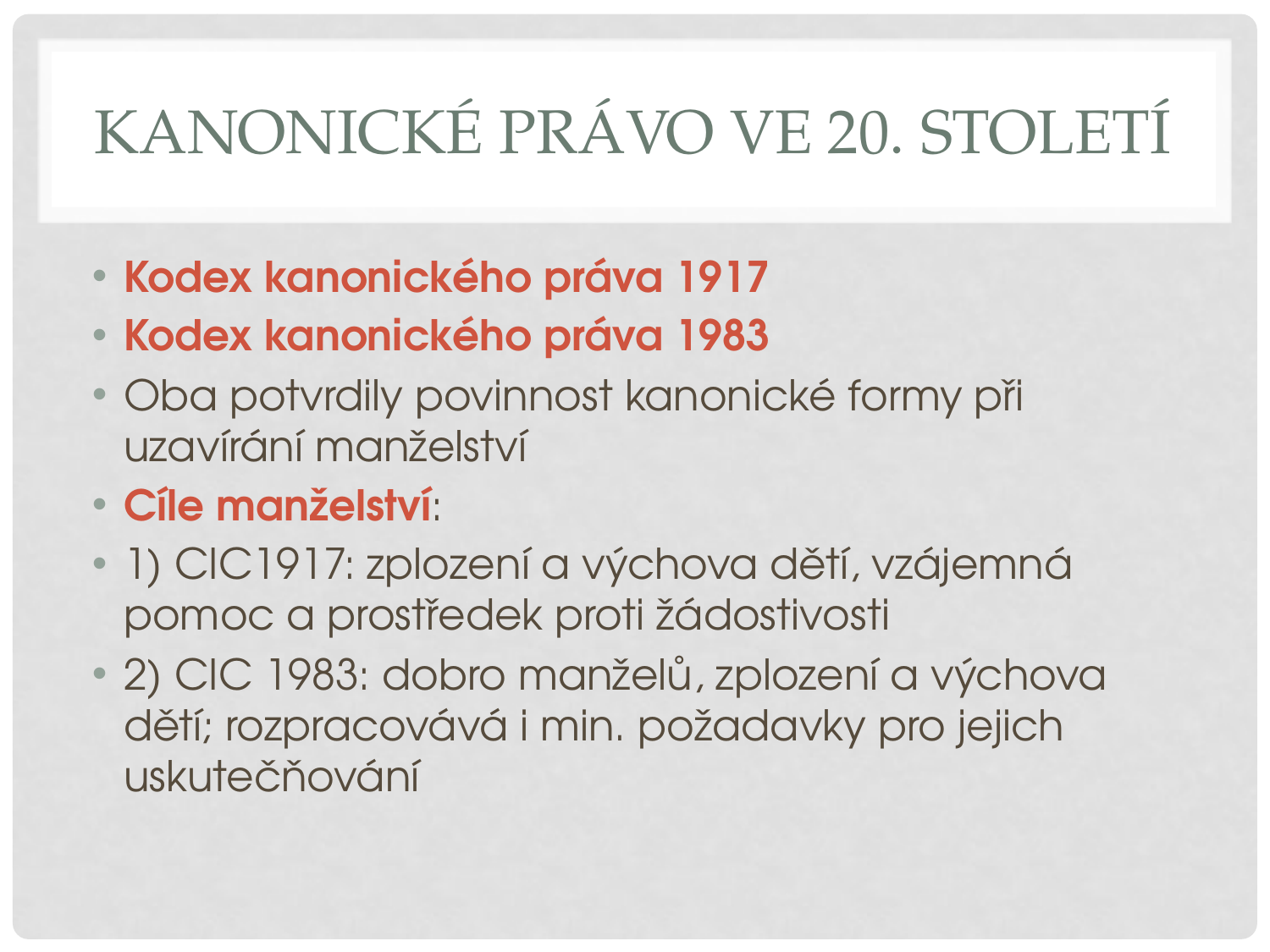

# Kanonické právo ve 20. století
Kodex kanonického práva 1917
Kodex kanonického práva 1983
Oba potvrdily povinnost kanonické formy při uzavírání manželství
Cíle manželství:
1) CIC1917: zplození a výchova dětí, vzájemná pomoc a prostředek proti žádostivosti
2) CIC 1983: dobro manželů, zplození a výchova dětí; rozpracovává i min. požadavky pro jejich uskutečňování